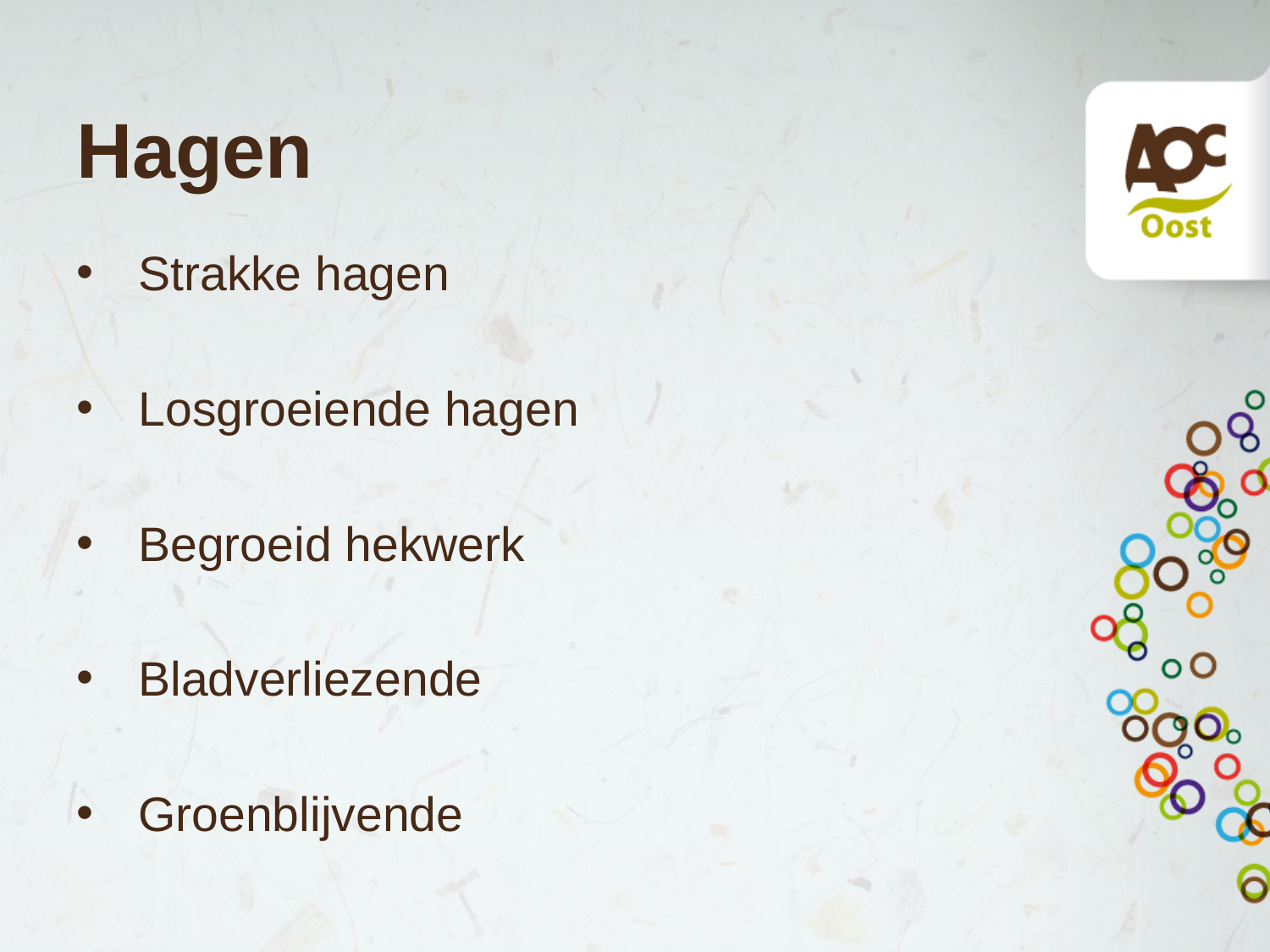

# Hagen
Strakke hagen

Losgroeiende hagen

Begroeid hekwerk

Bladverliezende

Groenblijvende